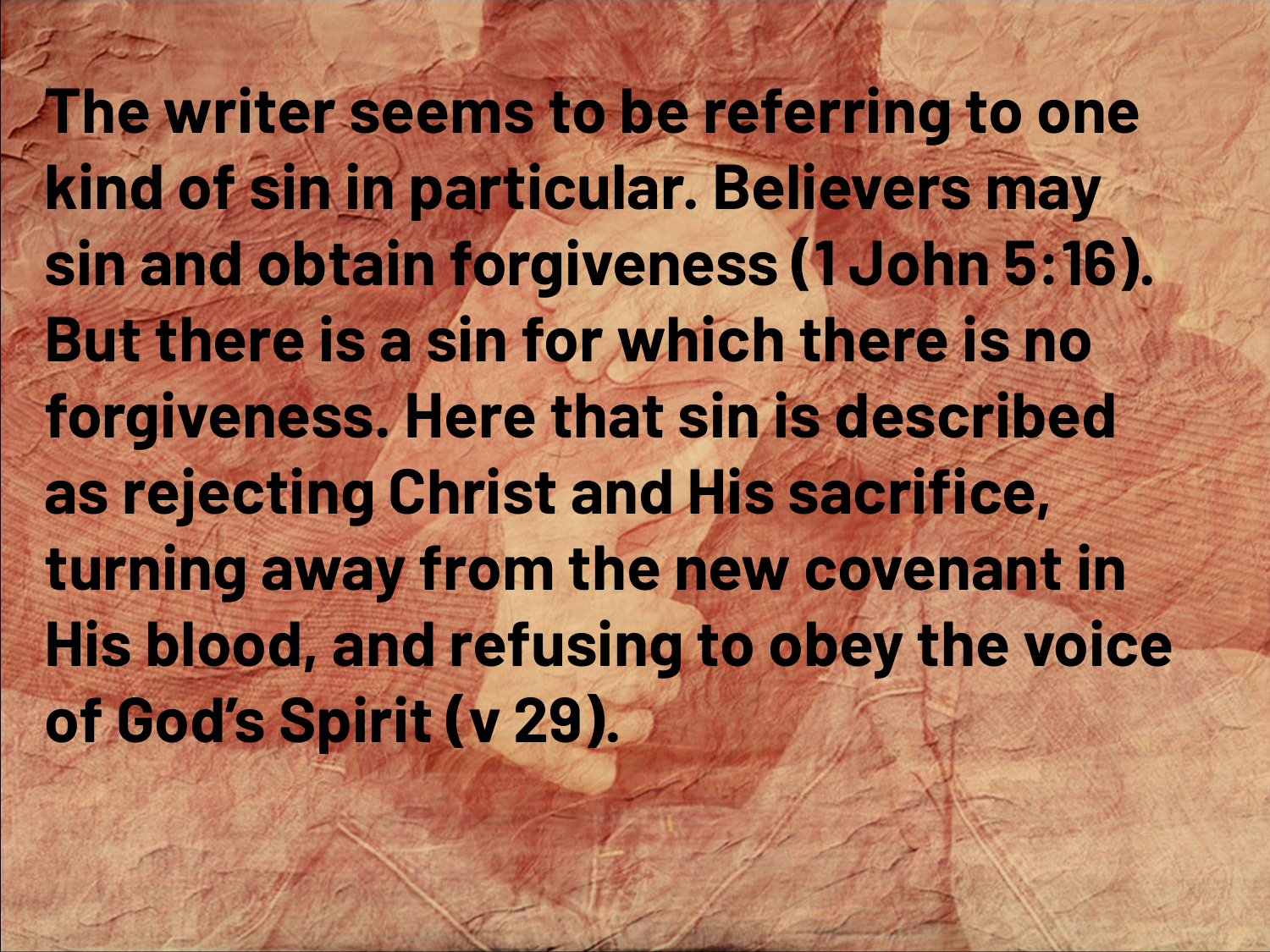

The writer seems to be referring to one kind of sin in particular. Believers may sin and obtain forgiveness (1 John 5:16). But there is a sin for which there is no forgiveness. Here that sin is described as rejecting Christ and His sacrifice, turning away from the new covenant in His blood, and refusing to obey the voice of God’s Spirit (v 29).